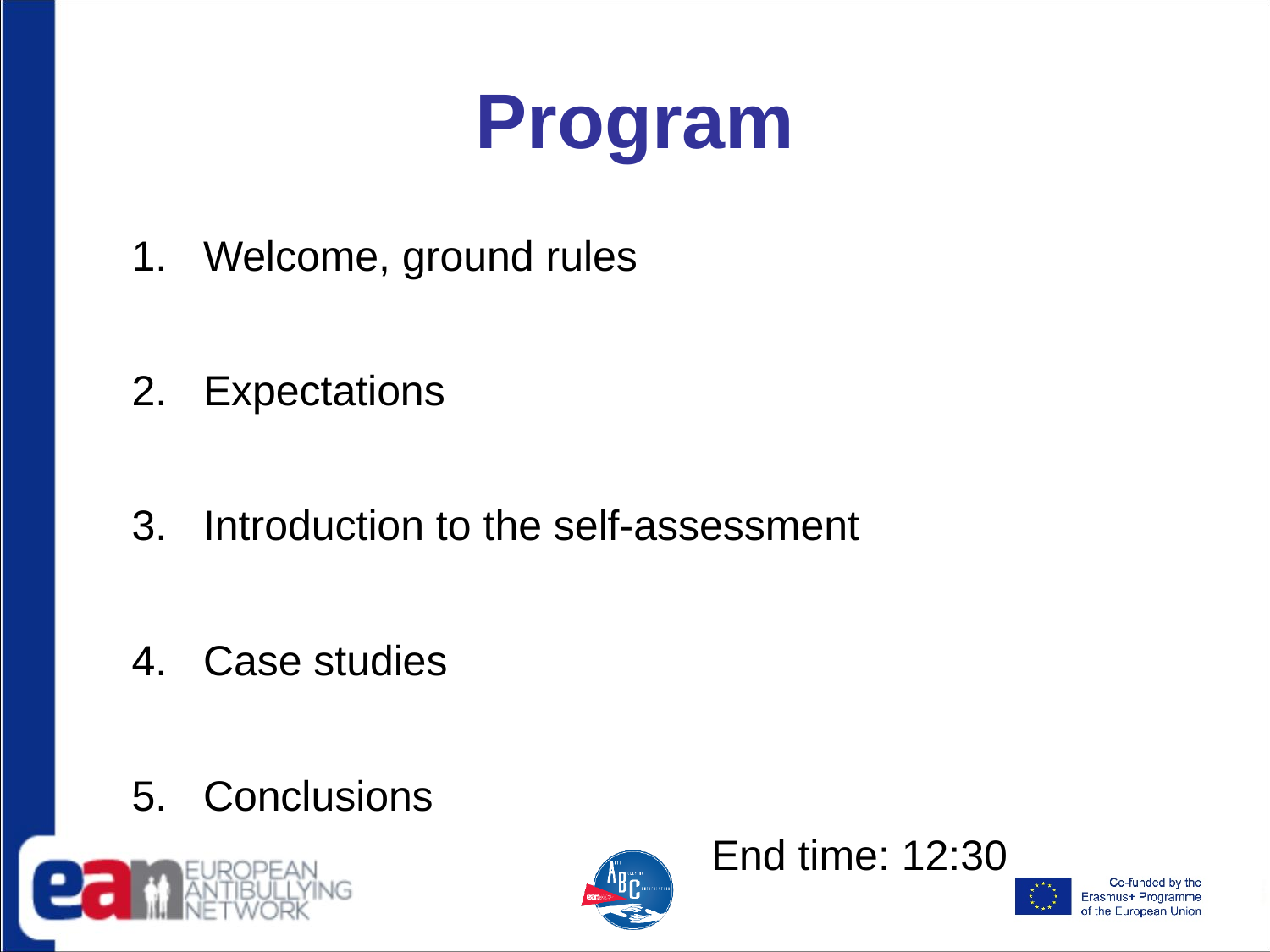

# Program
Welcome, ground rules

Expectations

Introduction to the self-assessment

Case studies

Conclusions
					End time: 12:30